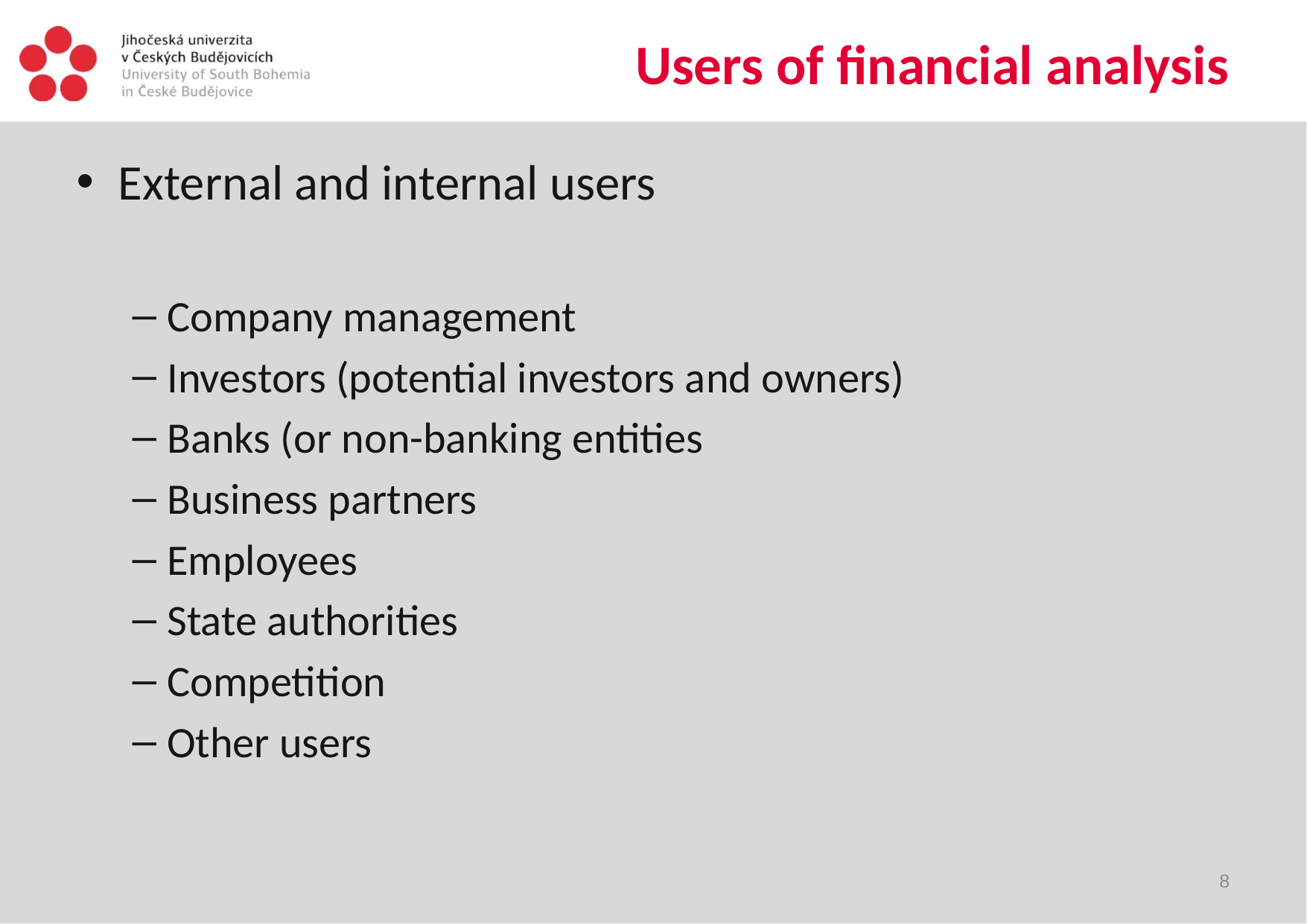

# Users of financial analysis
External and internal users

Company management
Investors (potential investors and owners)
Banks (or non-banking entities
Business partners
Employees
State authorities
Competition
Other users

8